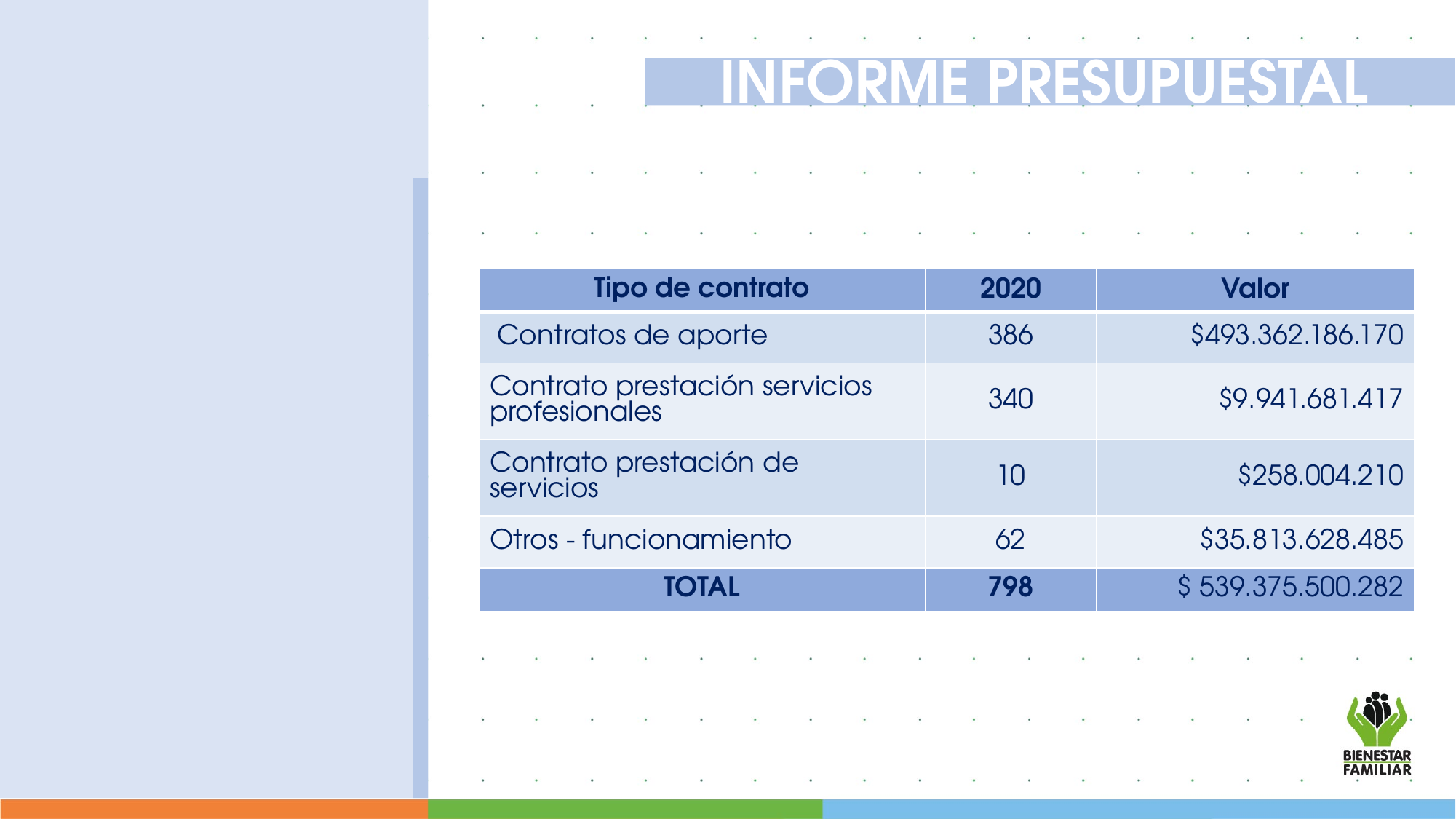

INFORME PRESUPUESTAL

| Tipo de contrato | 2020 | Valor |
| --- | --- | --- |
| Contratos de aporte | 386 | $493.362.186.170 |
| Contrato prestación servicios profesionales | 340 | $9.941.681.417 |
| Contrato prestación de servicios | 10 | $258.004.210 |
| Otros - funcionamiento | 62 | $35.813.628.485 |
| TOTAL | 798 | $ 539.375.500.282 |